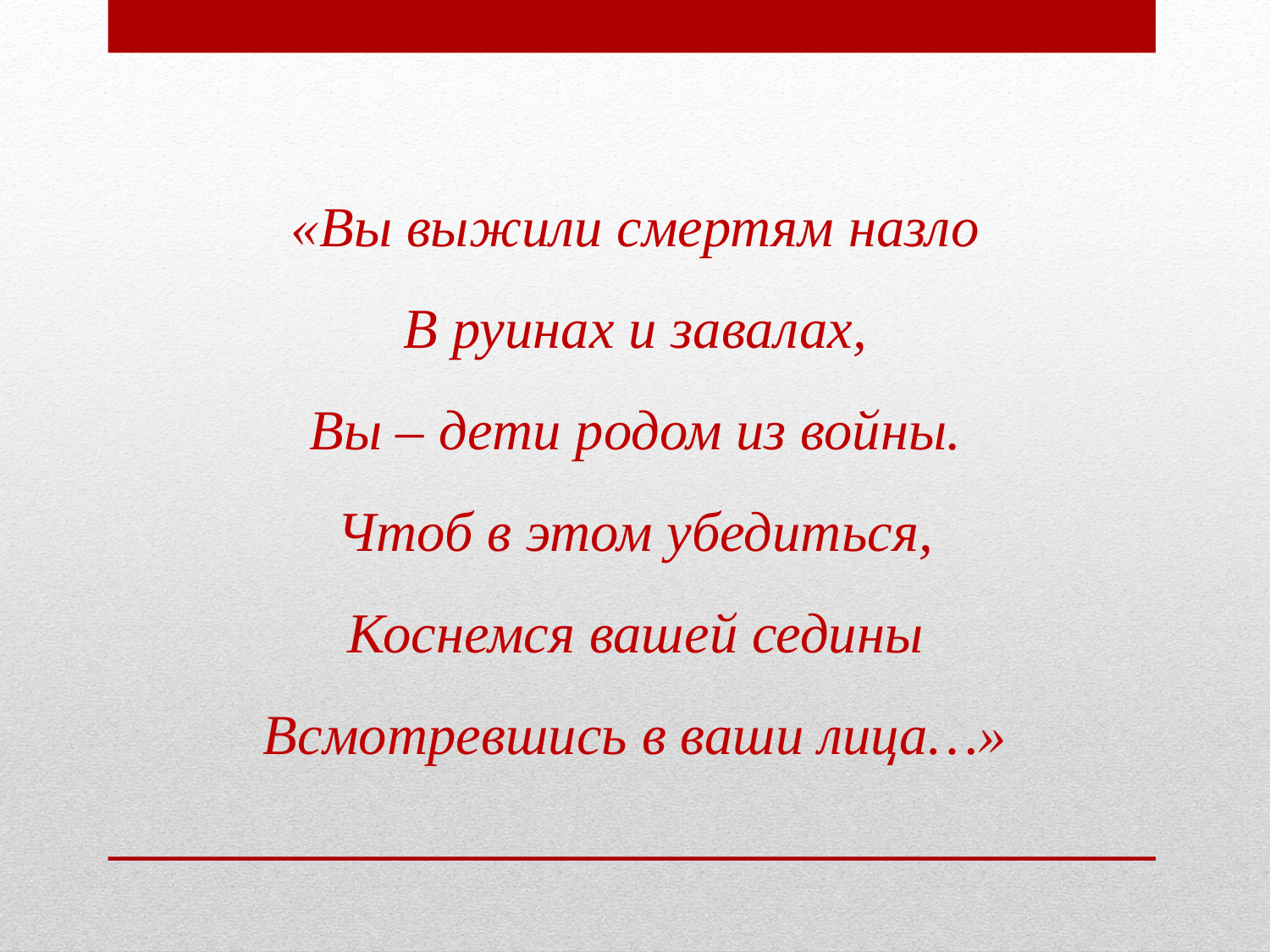

«Вы выжили смертям назло
В руинах и завалах,
Вы – дети родом из войны.
Чтоб в этом убедиться,
Коснемся вашей седины
Всмотревшись в ваши лица…»